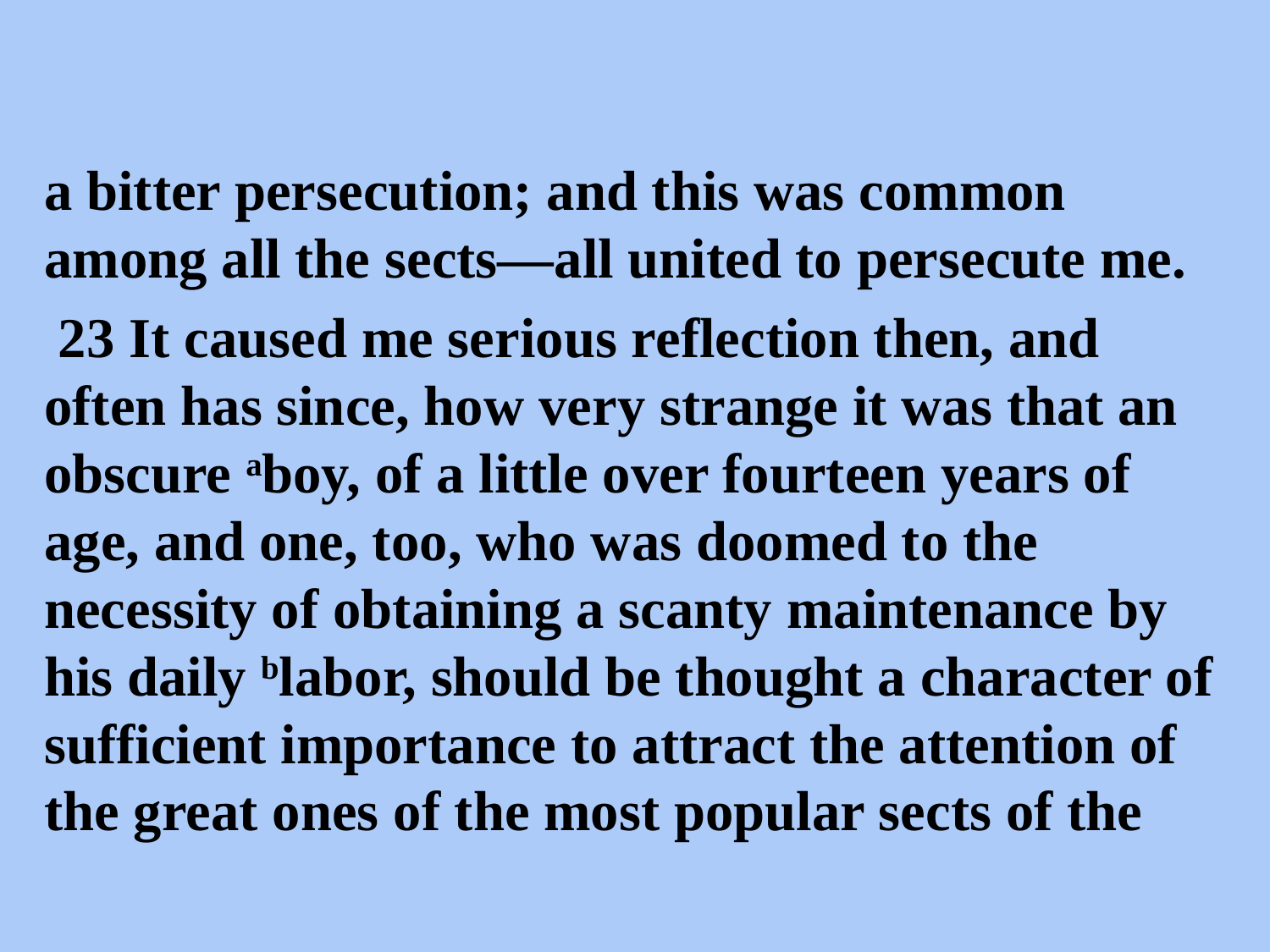

a bitter persecution; and this was common among all the sects—all united to persecute me.
 23 It caused me serious reflection then, and often has since, how very strange it was that an obscure aboy, of a little over fourteen years of age, and one, too, who was doomed to the necessity of obtaining a scanty maintenance by his daily blabor, should be thought a character of sufficient importance to attract the attention of the great ones of the most popular sects of the